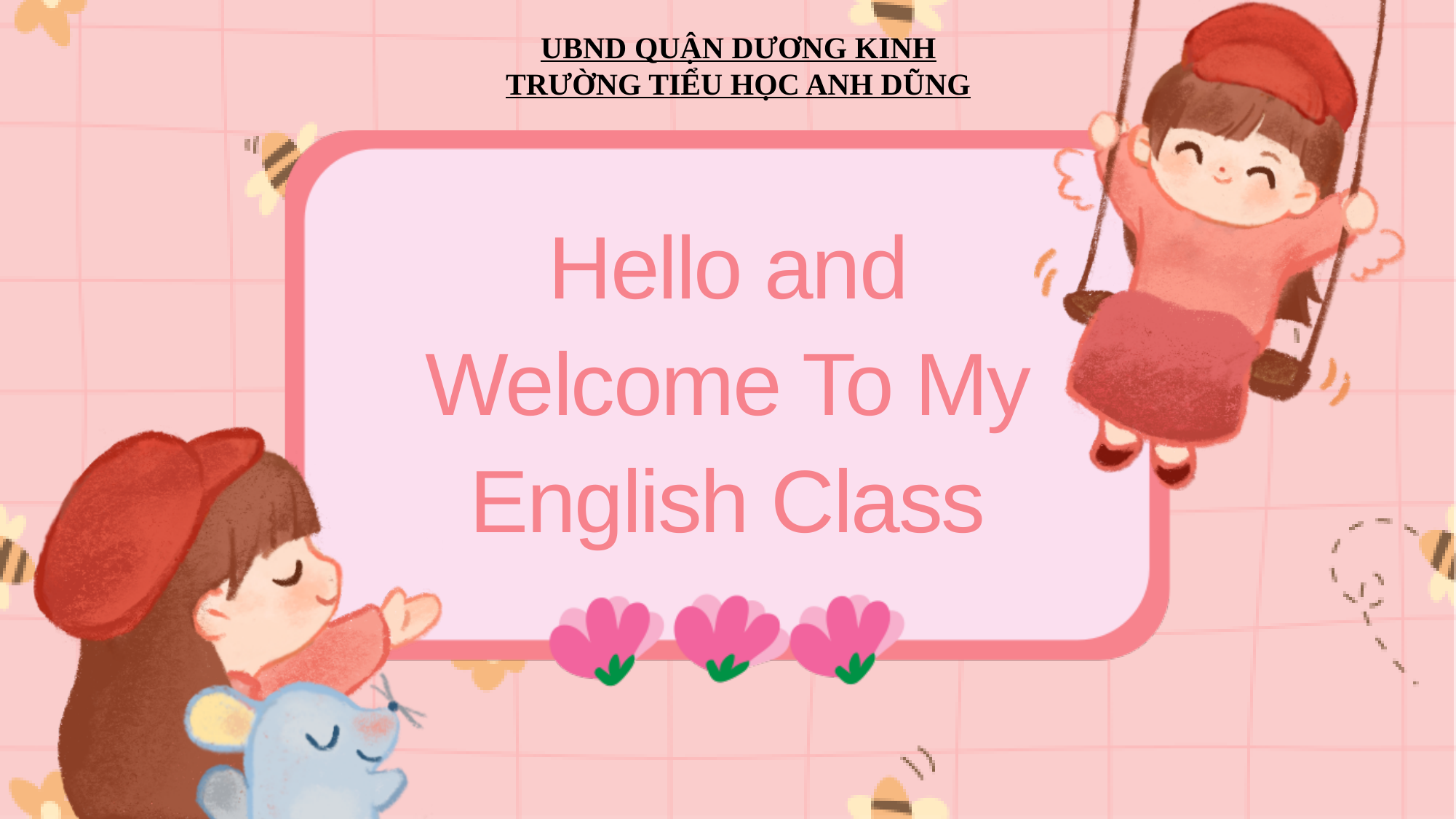

UBND QUẬN DƯƠNG KINH
TRƯỜNG TIỂU HỌC ANH DŨNG

Hello and Welcome To My English Class